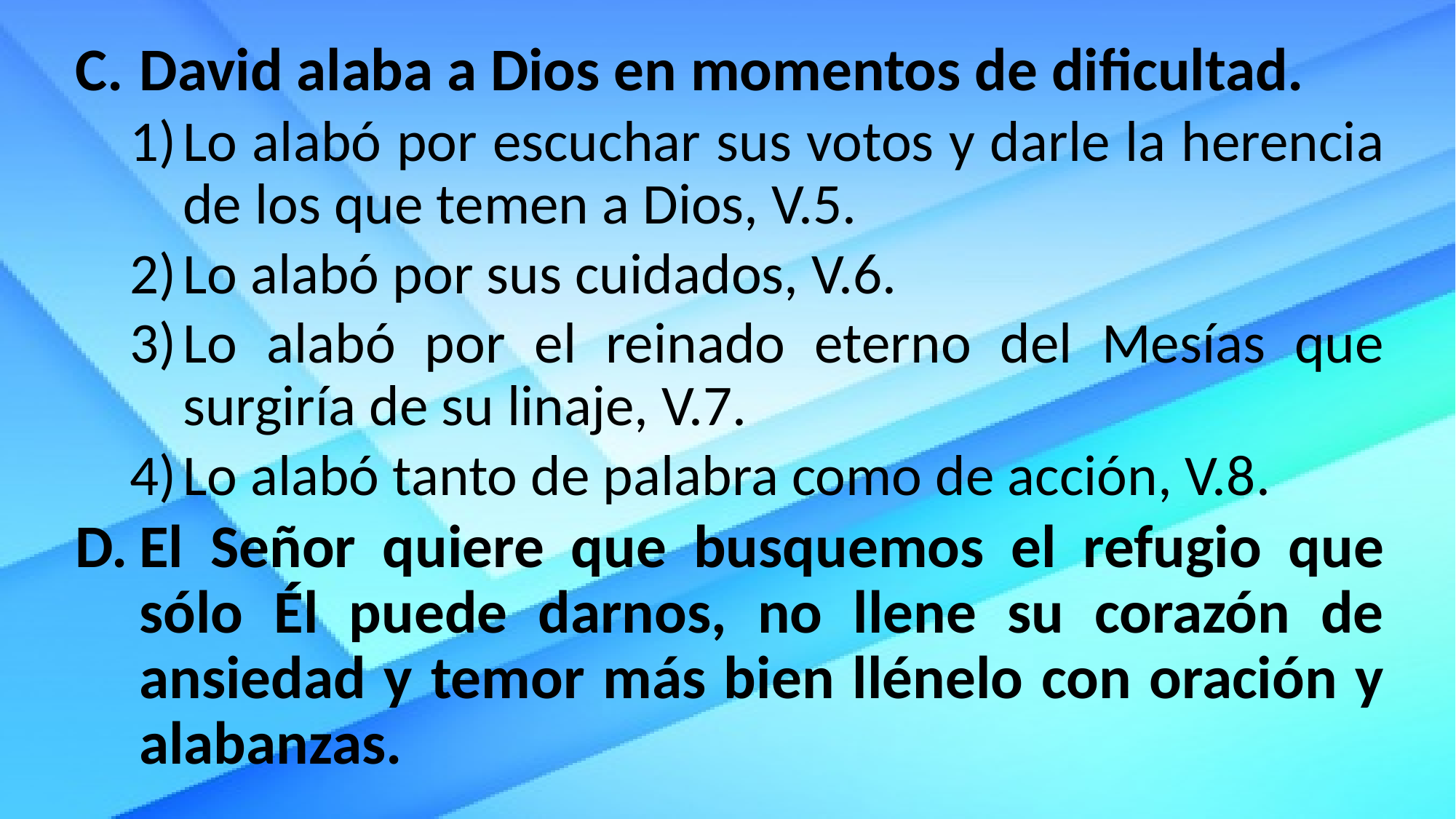

David alaba a Dios en momentos de dificultad.
Lo alabó por escuchar sus votos y darle la herencia de los que temen a Dios, V.5.
Lo alabó por sus cuidados, V.6.
Lo alabó por el reinado eterno del Mesías que surgiría de su linaje, V.7.
Lo alabó tanto de palabra como de acción, V.8.
El Señor quiere que busquemos el refugio que sólo Él puede darnos, no llene su corazón de ansiedad y temor más bien llénelo con oración y alabanzas.